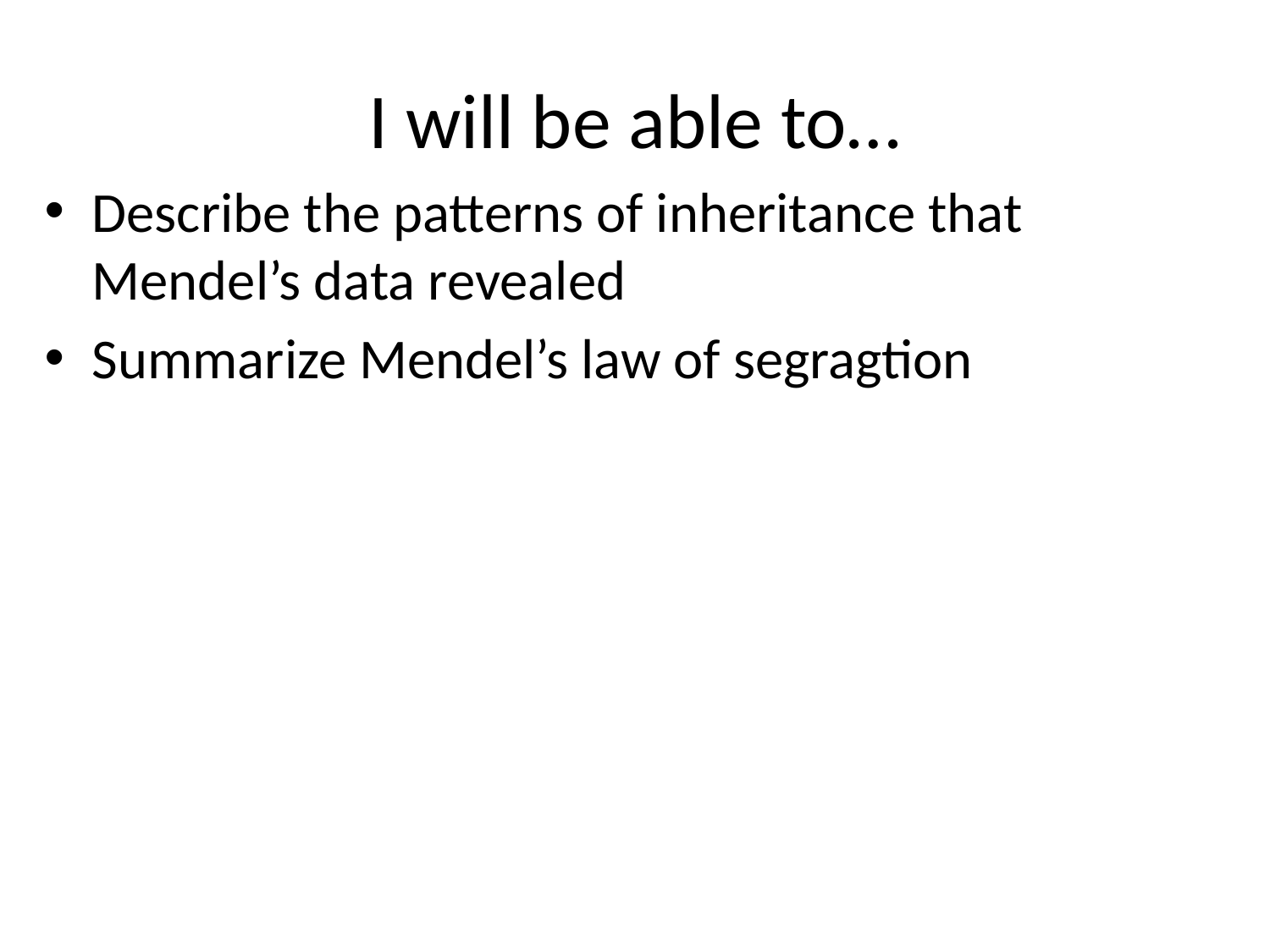

# I will be able to…
Describe the patterns of inheritance that Mendel’s data revealed
Summarize Mendel’s law of segragtion